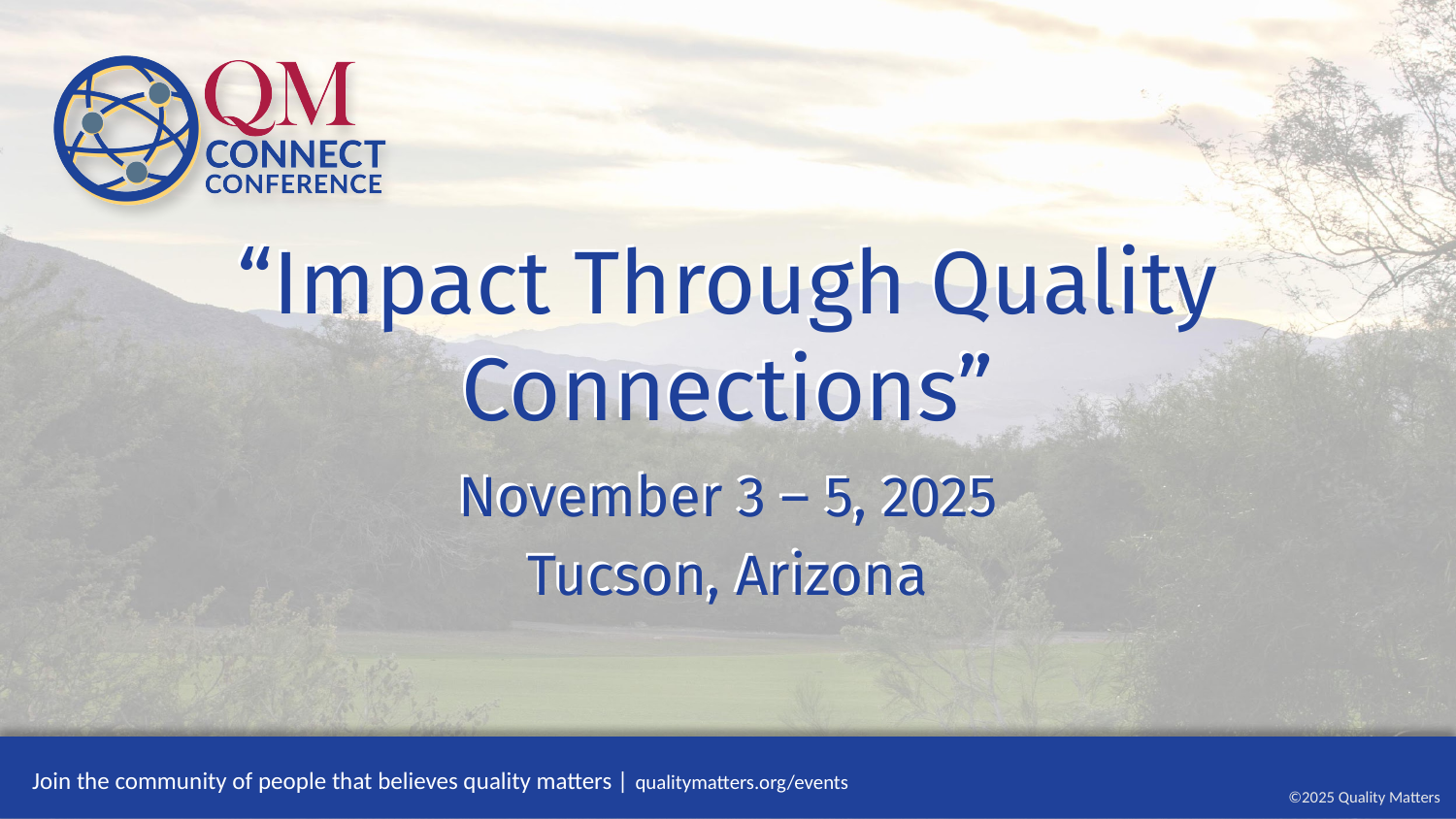

“Impact Through Quality Connections”
“Impact Through Quality Connections”
November 3 – 5, 2025
Tucson, Arizona
November 3 – 5, 2025
Tucson, Arizona